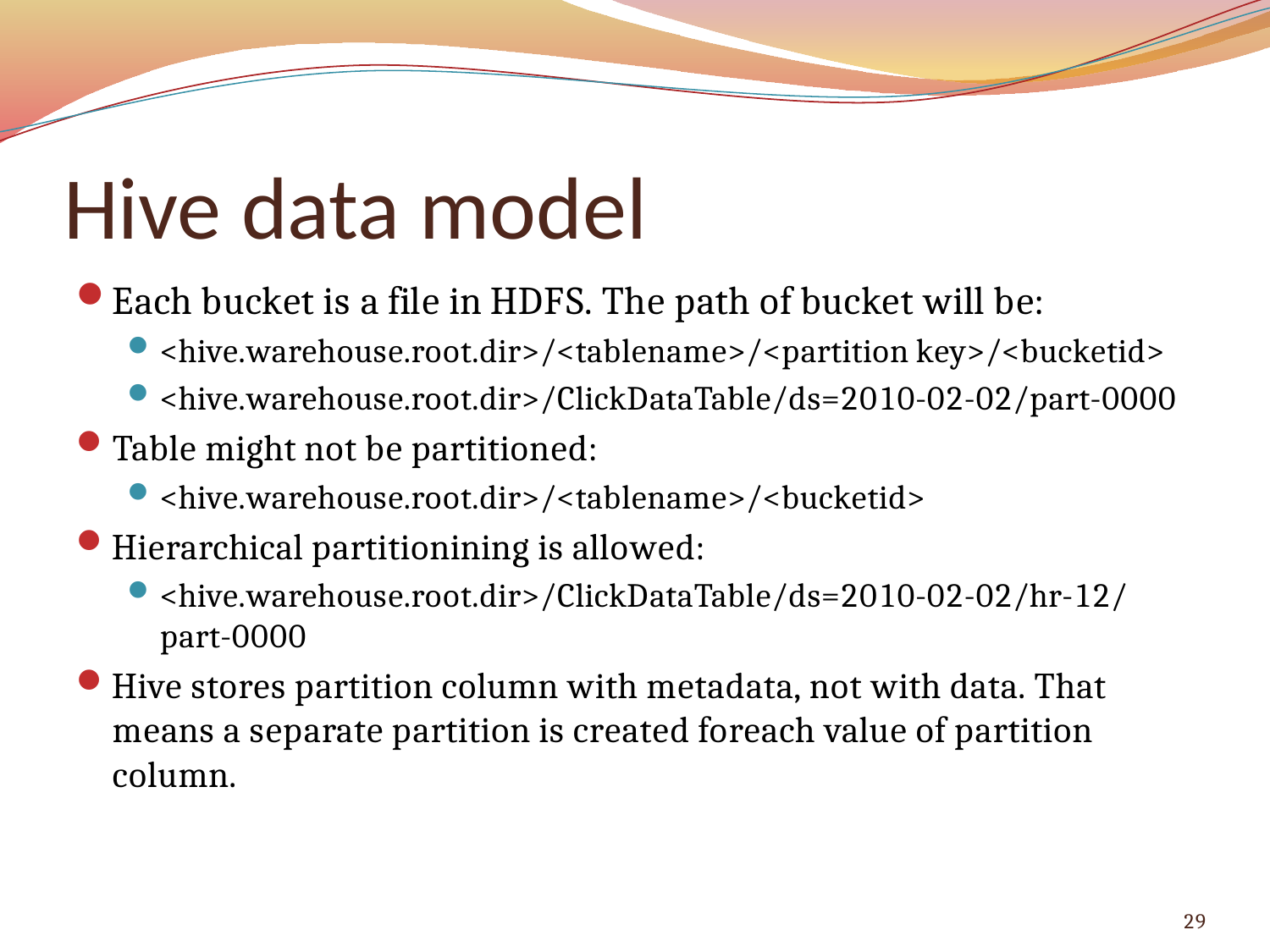

# Hive data model
Each bucket is a file in HDFS. The path of bucket will be:
<hive.warehouse.root.dir>/<tablename>/<partition key>/<bucketid>
<hive.warehouse.root.dir>/ClickDataTable/ds=2010-02-02/part-0000
Table might not be partitioned:
<hive.warehouse.root.dir>/<tablename>/<bucketid>
Hierarchical partitionining is allowed:
<hive.warehouse.root.dir>/ClickDataTable/ds=2010-02-02/hr-12/part-0000
Hive stores partition column with metadata, not with data. That means a separate partition is created foreach value of partition column.

29